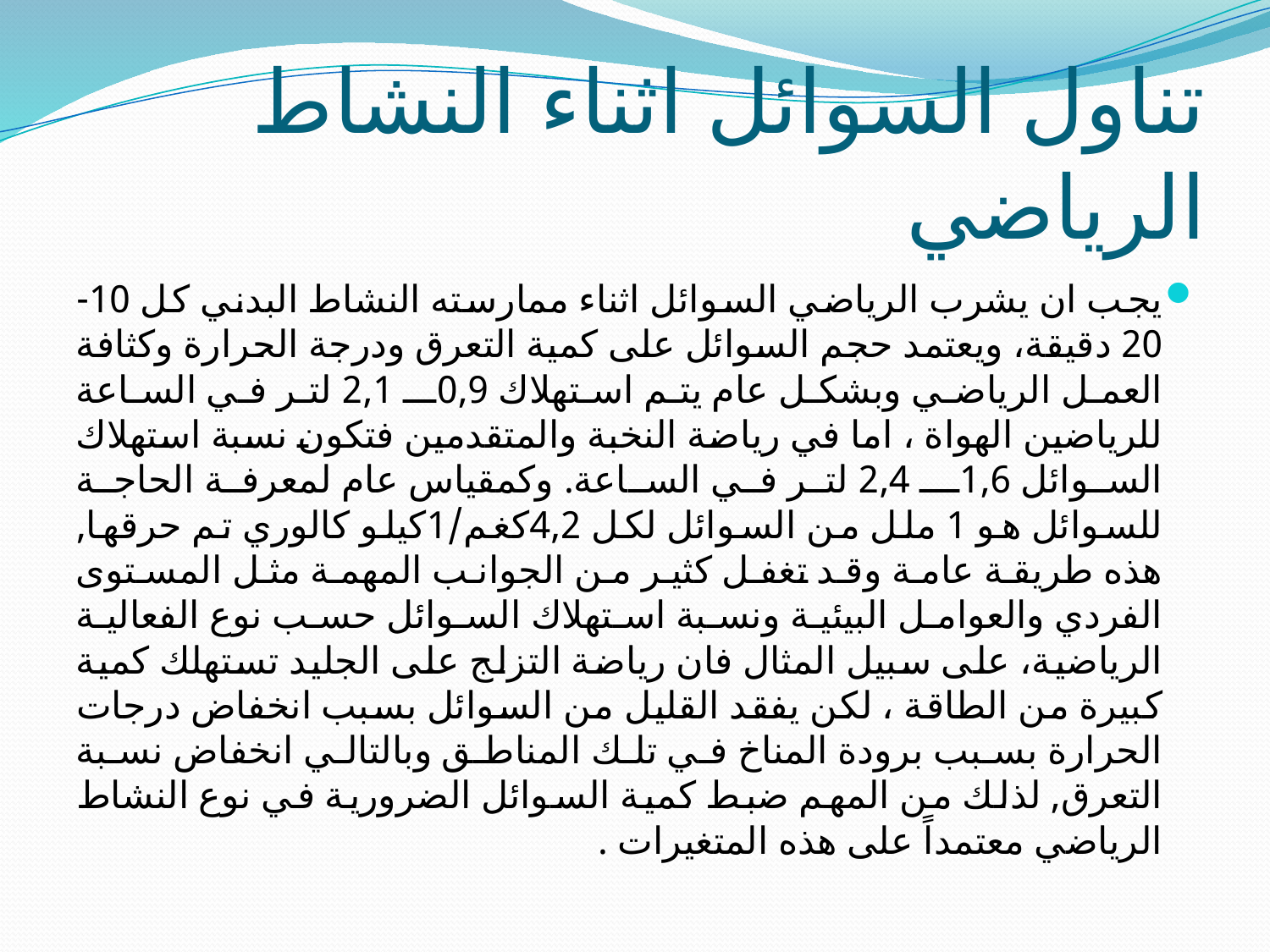

# تناول السوائل اثناء النشاط الرياضي
يجب ان يشرب الرياضي السوائل اثناء ممارسته النشاط البدني كل 10-20 دقيقة، ويعتمد حجم السوائل على كمية التعرق ودرجة الحرارة وكثافة العمل الرياضي وبشكل عام يتم استهلاك 0,9ــ 2,1 لتر في الساعة للرياضين الهواة ، اما في رياضة النخبة والمتقدمين فتكون نسبة استهلاك السوائل 1,6ــ 2,4 لتر في الساعة. وكمقياس عام لمعرفة الحاجة للسوائل هو 1 ملل من السوائل لكل 4,2كغم/1كيلو كالوري تم حرقها, هذه طريقة عامة وقد تغفل كثير من الجوانب المهمة مثل المستوى الفردي والعوامل البيئية ونسبة استهلاك السوائل حسب نوع الفعالية الرياضية، على سبيل المثال فان رياضة التزلج على الجليد تستهلك كمية كبيرة من الطاقة ، لكن يفقد القليل من السوائل بسبب انخفاض درجات الحرارة بسبب برودة المناخ في تلك المناطق وبالتالي انخفاض نسبة التعرق, لذلك من المهم ضبط كمية السوائل الضرورية في نوع النشاط الرياضي معتمداً على هذه المتغيرات .